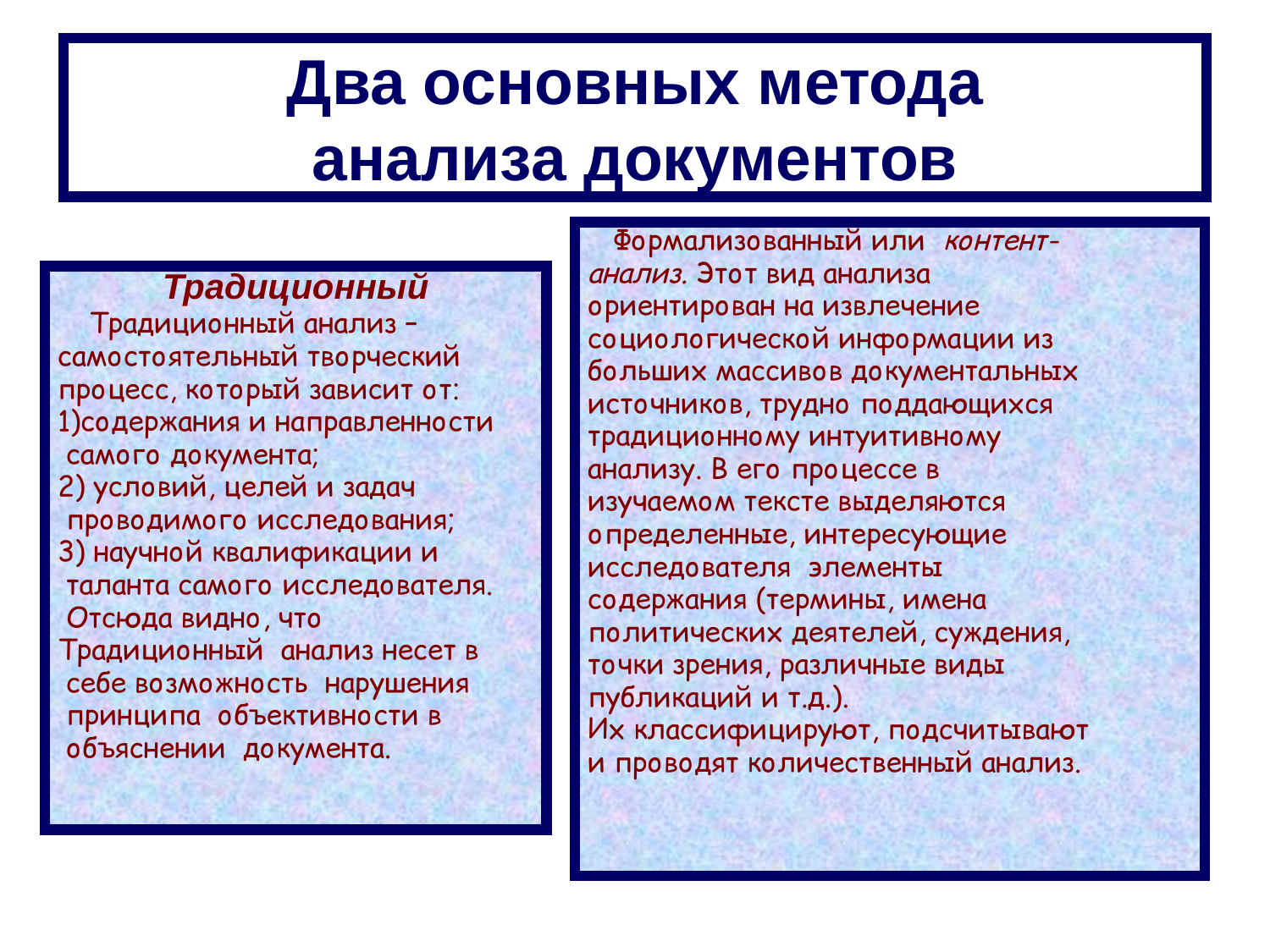

# Два основных метода анализа документов
   Формализованный или  контент-
анализ. Этот вид анализа
ориентирован на извлечение
социологической информации из
больших массивов документальных
источников, трудно поддающихся
традиционному интуитивному
анализу. В его процессе в
изучаемом тексте выделяются
определенные, интересующие
исследователя  элементы
содержания (термины, имена
политических деятелей, суждения,
точки зрения, различные виды
публикаций и т.д.).
Их классифицируют, подсчитывают
и проводят количественный анализ.
Традиционный
    Традиционный анализ –
самостоятельный творческий
процесс, который зависит от:
1)содержания и направленности
 самого документа;
2) условий, целей и задач
 проводимого исследования;
3) научной квалификации и
 таланта самого исследователя.
 Отсюда видно, что
Традиционный  анализ несет в
 себе возможность  нарушения
 принципа  объективности в
 объяснении  документа.